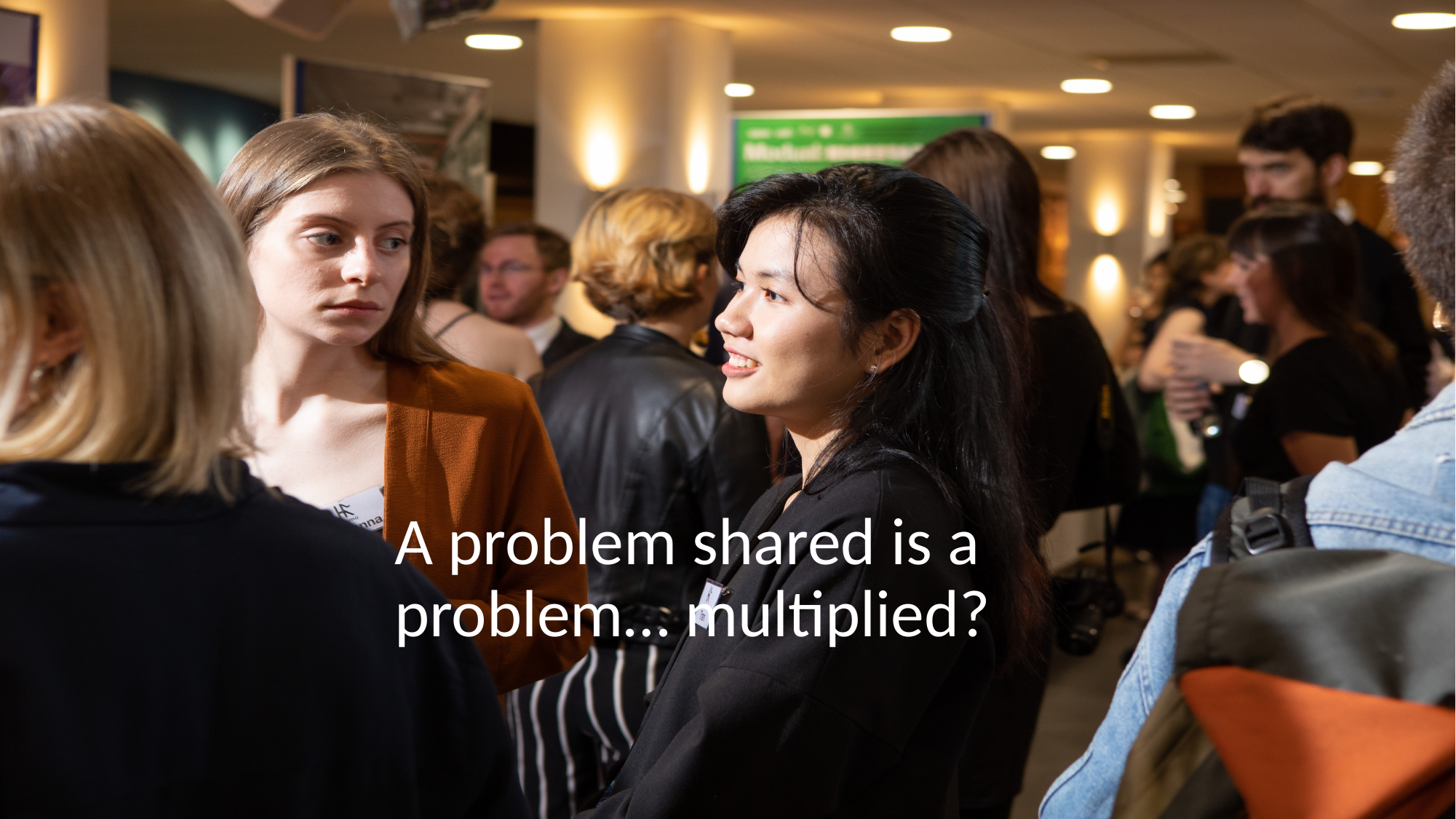

# A problem shared is a problem… multiplied?